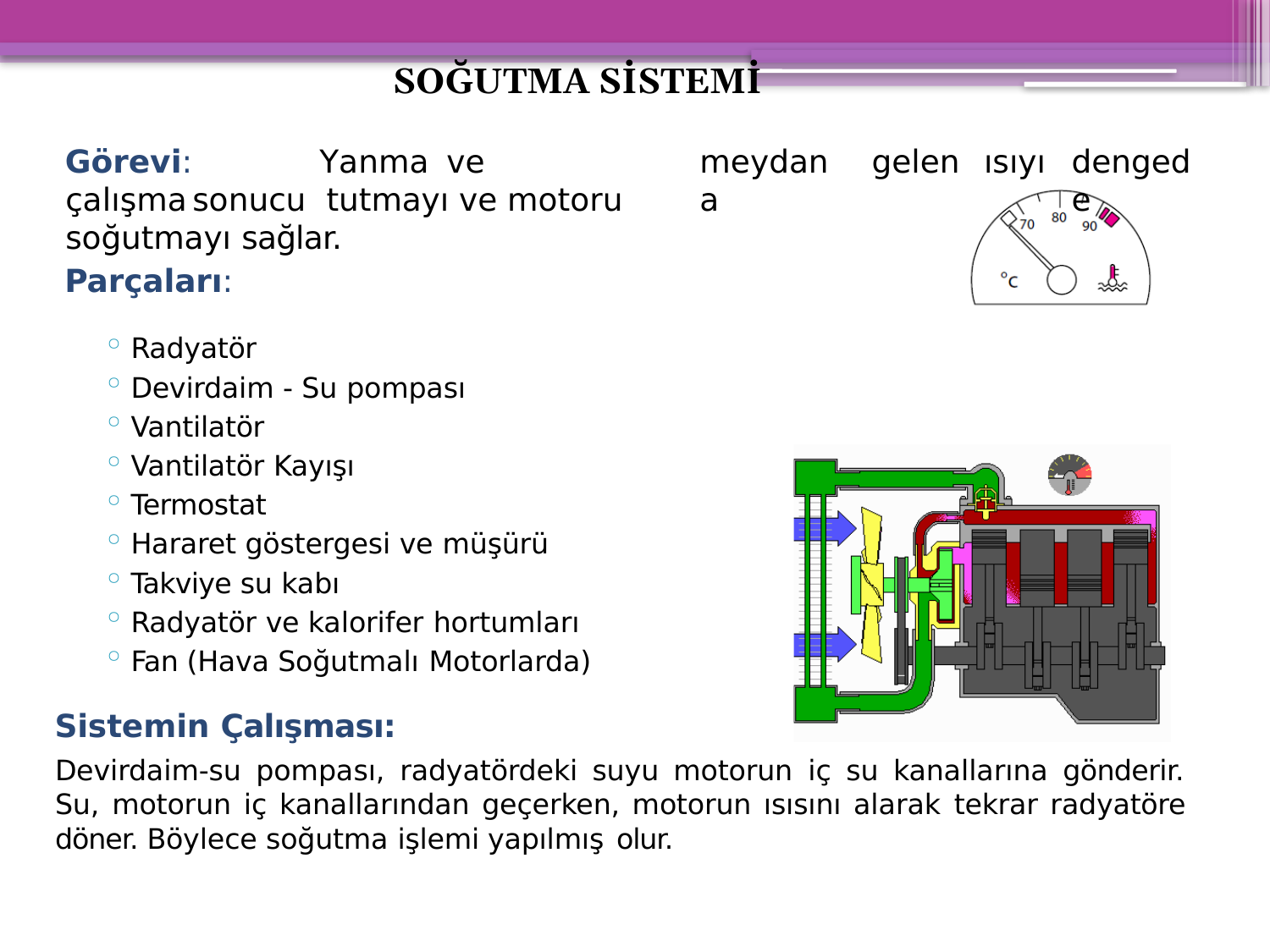

SOĞUTMA SİSTEMİ
Görevi:	Yanma	ve	çalışma	sonucu  tutmayı ve motoru soğutmayı sağlar.
Parçaları:
meydana
gelen
ısıyı
dengede

Radyatör
Devirdaim - Su pompası
Vantilatör
Vantilatör Kayışı
Termostat
Hararet göstergesi ve müşürü
Takviye su kabı
Radyatör ve kalorifer hortumları
Fan (Hava Soğutmalı Motorlarda)

Sistemin Çalışması:
Devirdaim-su pompası, radyatördeki suyu motorun iç su kanallarına gönderir.  Su, motorun iç kanallarından geçerken, motorun ısısını alarak tekrar radyatöre  döner. Böylece soğutma işlemi yapılmış olur.